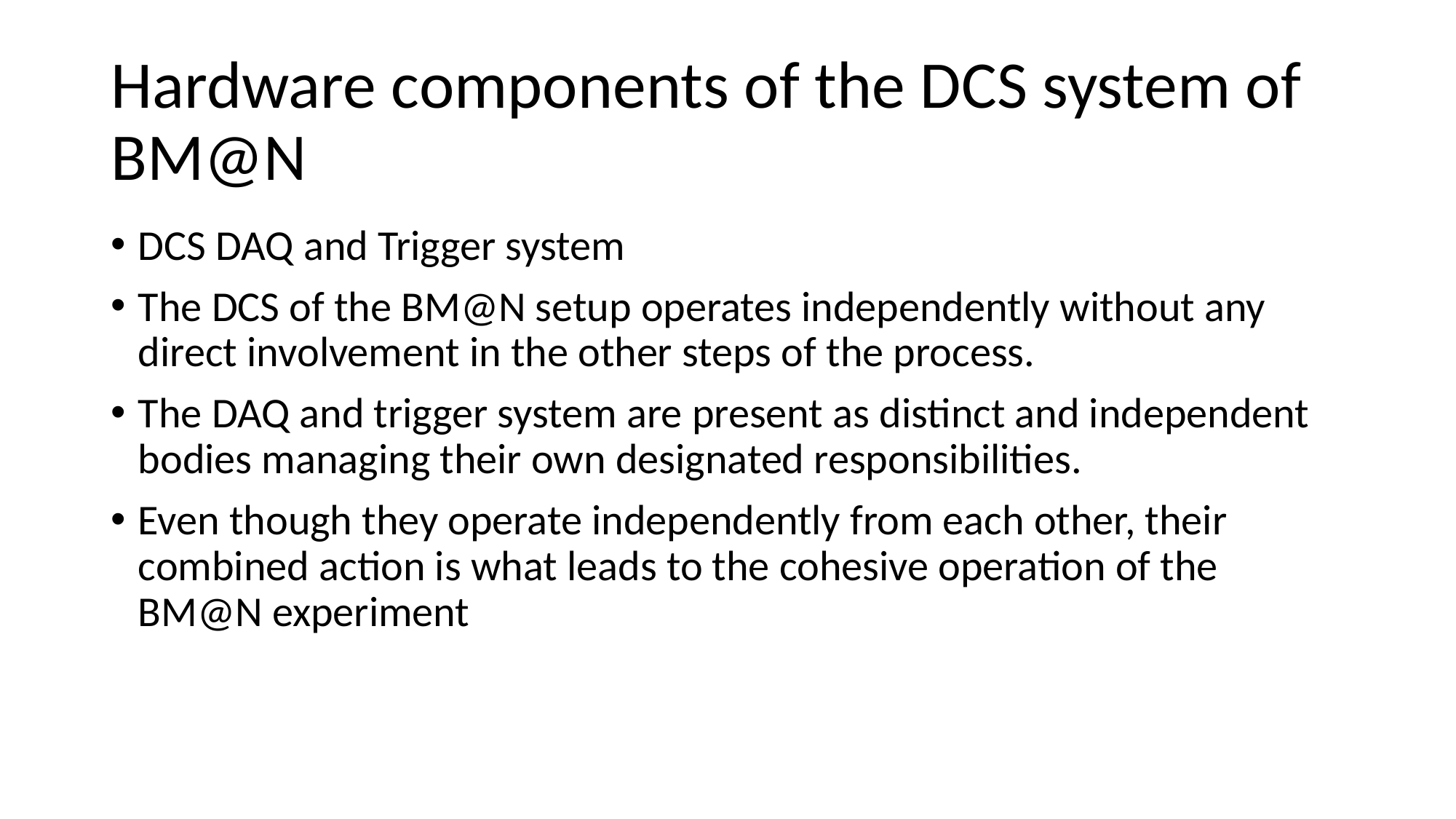

# Hardware components of the DCS system of BM@N
DCS DAQ and Trigger system
The DCS of the BM@N setup operates independently without any direct involvement in the other steps of the process.
The DAQ and trigger system are present as distinct and independent bodies managing their own designated responsibilities.
Even though they operate independently from each other, their combined action is what leads to the cohesive operation of the BM@N experiment